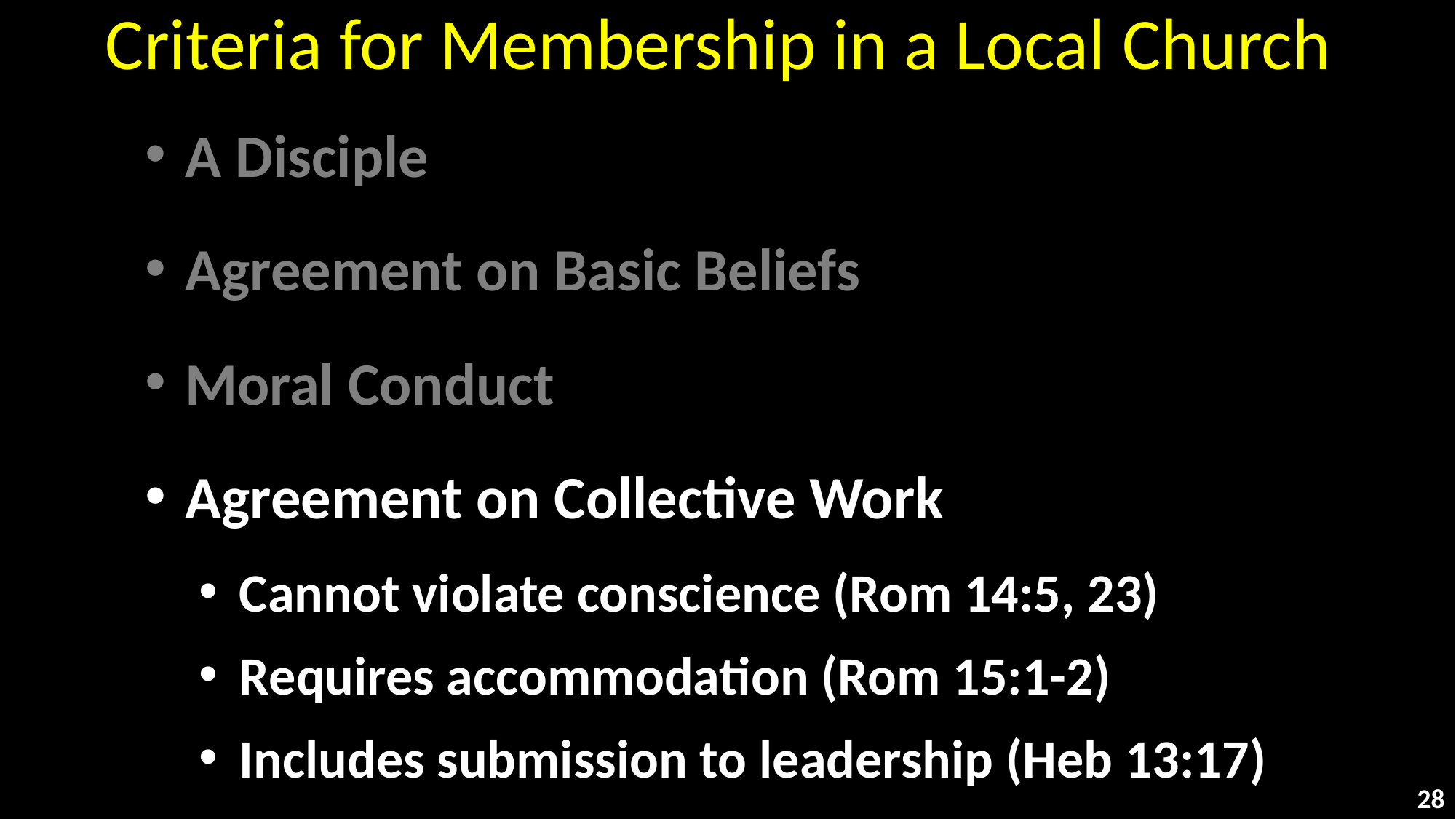

# Criteria for Membership in a Local Church
A Disciple
Agreement on Basic Beliefs
Moral Conduct
Agreement on Collective Work
Cannot violate conscience (Rom 14:5, 23)
Requires accommodation (Rom 15:1-2)
Includes submission to leadership (Heb 13:17)
28